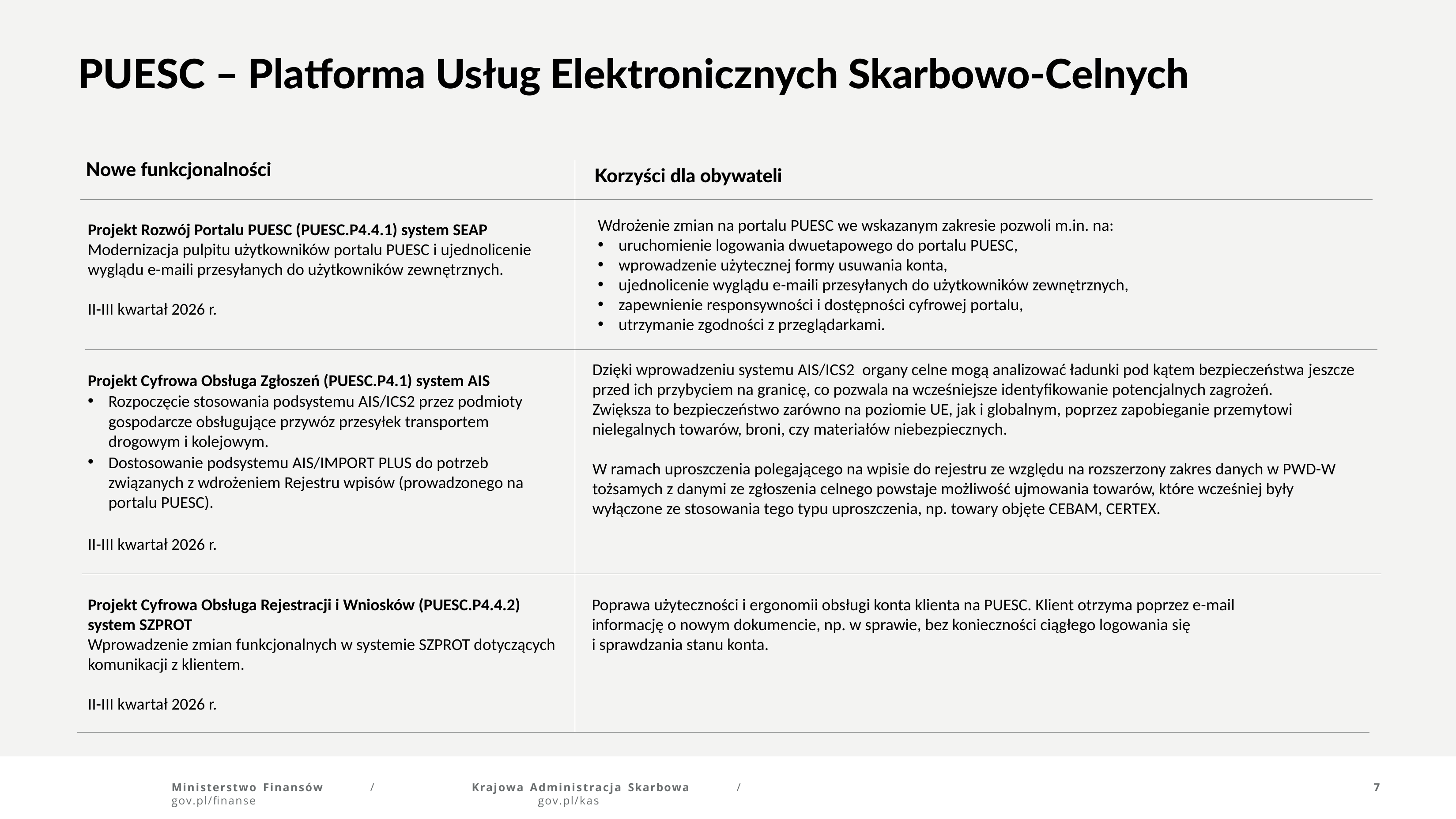

PUESC – Platforma Usług Elektronicznych Skarbowo-Celnych
Nowe funkcjonalności
Korzyści dla obywateli

Wdrożenie zmian na portalu PUESC we wskazanym zakresie pozwoli m.in. na:
uruchomienie logowania dwuetapowego do portalu PUESC,
wprowadzenie użytecznej formy usuwania konta,
ujednolicenie wyglądu e-maili przesyłanych do użytkowników zewnętrznych,
zapewnienie responsywności i dostępności cyfrowej portalu,
utrzymanie zgodności z przeglądarkami.
Projekt Rozwój Portalu PUESC (PUESC.P4.4.1) system SEAP
Modernizacja pulpitu użytkowników portalu PUESC i ujednolicenie wyglądu e-maili przesyłanych do użytkowników zewnętrznych.

II-III kwartał 2026 r.

Dzięki wprowadzeniu systemu AIS/ICS2  organy celne mogą analizować ładunki pod kątem bezpieczeństwa jeszcze przed ich przybyciem na granicę, co pozwala na wcześniejsze identyfikowanie potencjalnych zagrożeń.
Zwiększa to bezpieczeństwo zarówno na poziomie UE, jak i globalnym, poprzez zapobieganie przemytowi nielegalnych towarów, broni, czy materiałów niebezpiecznych.

W ramach uproszczenia polegającego na wpisie do rejestru ze względu na rozszerzony zakres danych w PWD-W tożsamych z danymi ze zgłoszenia celnego powstaje możliwość ujmowania towarów, które wcześniej były wyłączone ze stosowania tego typu uproszczenia, np. towary objęte CEBAM, CERTEX.
Projekt Cyfrowa Obsługa Zgłoszeń (PUESC.P4.1) system AIS
Rozpoczęcie stosowania podsystemu AIS/ICS2 przez podmioty gospodarcze obsługujące przywóz przesyłek transportem drogowym i kolejowym.
Dostosowanie podsystemu AIS/IMPORT PLUS do potrzeb związanych z wdrożeniem Rejestru wpisów (prowadzonego na portalu PUESC).

II-III kwartał 2026 r.

Projekt Cyfrowa Obsługa Rejestracji i Wniosków (PUESC.P4.4.2) system SZPROT
Wprowadzenie zmian funkcjonalnych w systemie SZPROT dotyczących komunikacji z klientem.

II-III kwartał 2026 r.
Poprawa użyteczności i ergonomii obsługi konta klienta na PUESC. Klient otrzyma poprzez e-mail informację o nowym dokumencie, np. w sprawie, bez konieczności ciągłego logowania się
i sprawdzania stanu konta.

Ministerstwo Finansów	/	gov.pl/finanse
Krajowa Administracja Skarbowa	/	gov.pl/kas
7